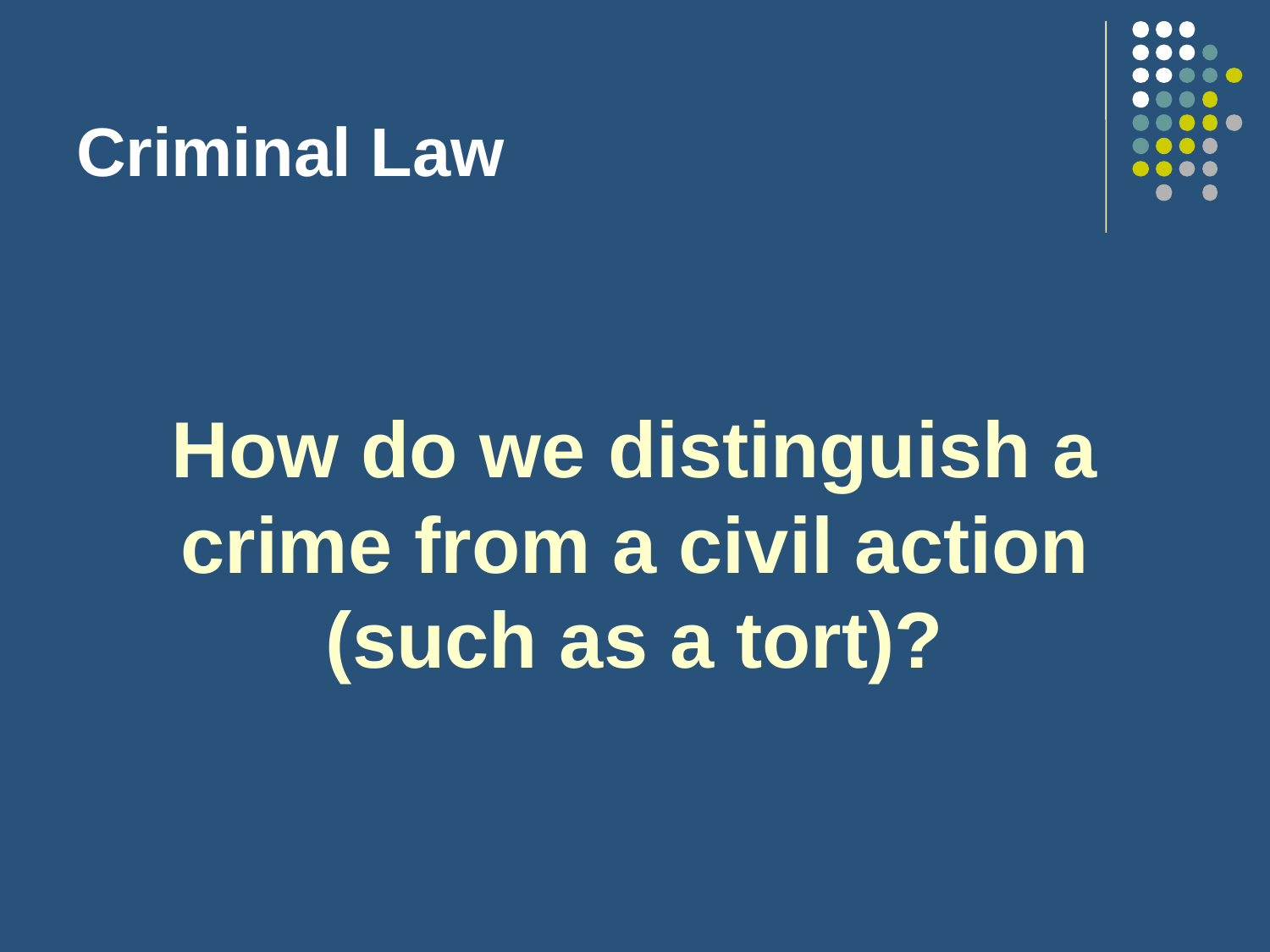

# Criminal Law

How do we distinguish a crime from a civil action (such as a tort)?